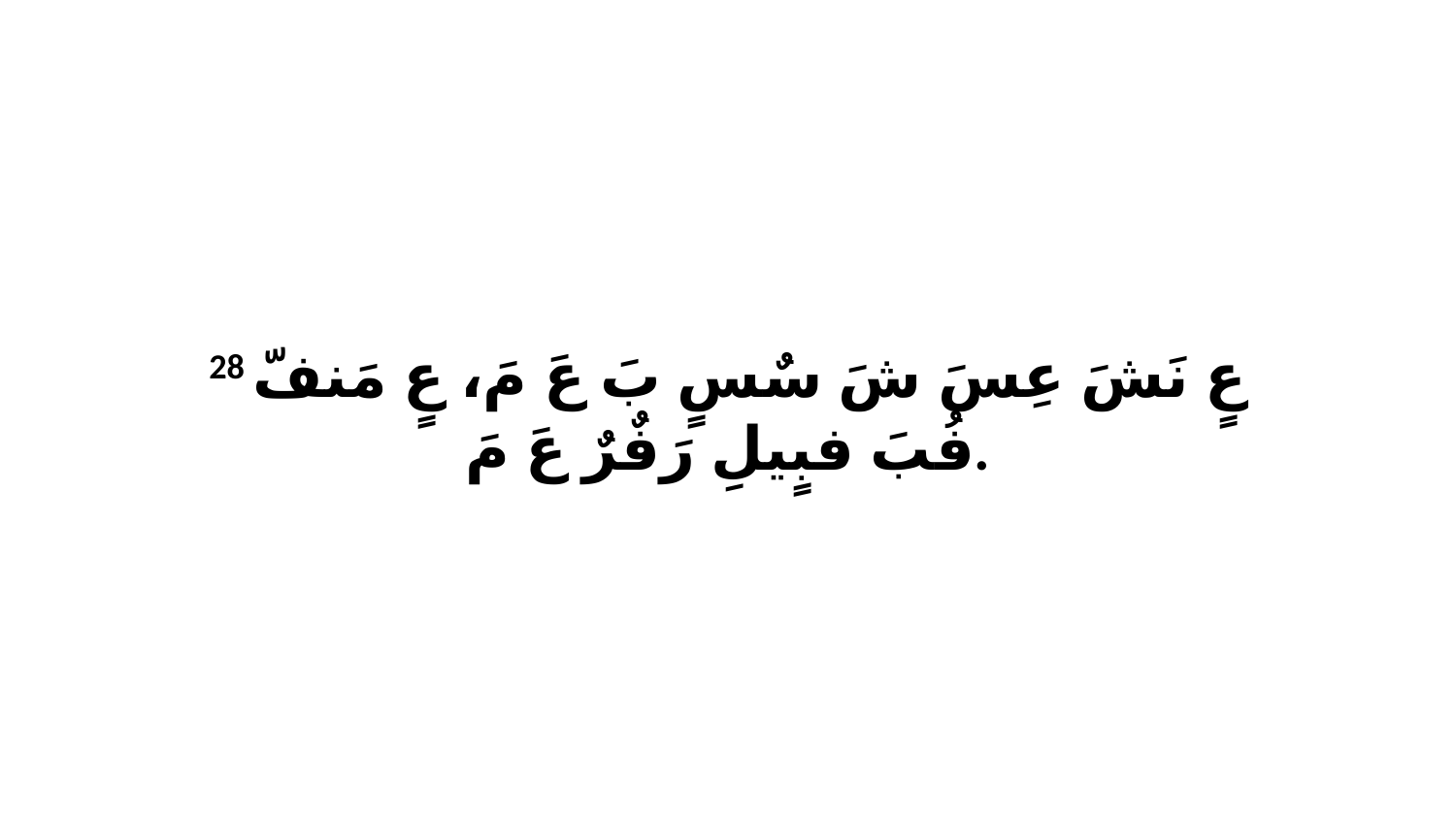

28 عٍ نَشَ عِسَ شَ سٌسٍ بَ عَ مَ، عٍ مَنفّ فُبَ فبٍيلِ رَفٌرٌ عَ مَ.